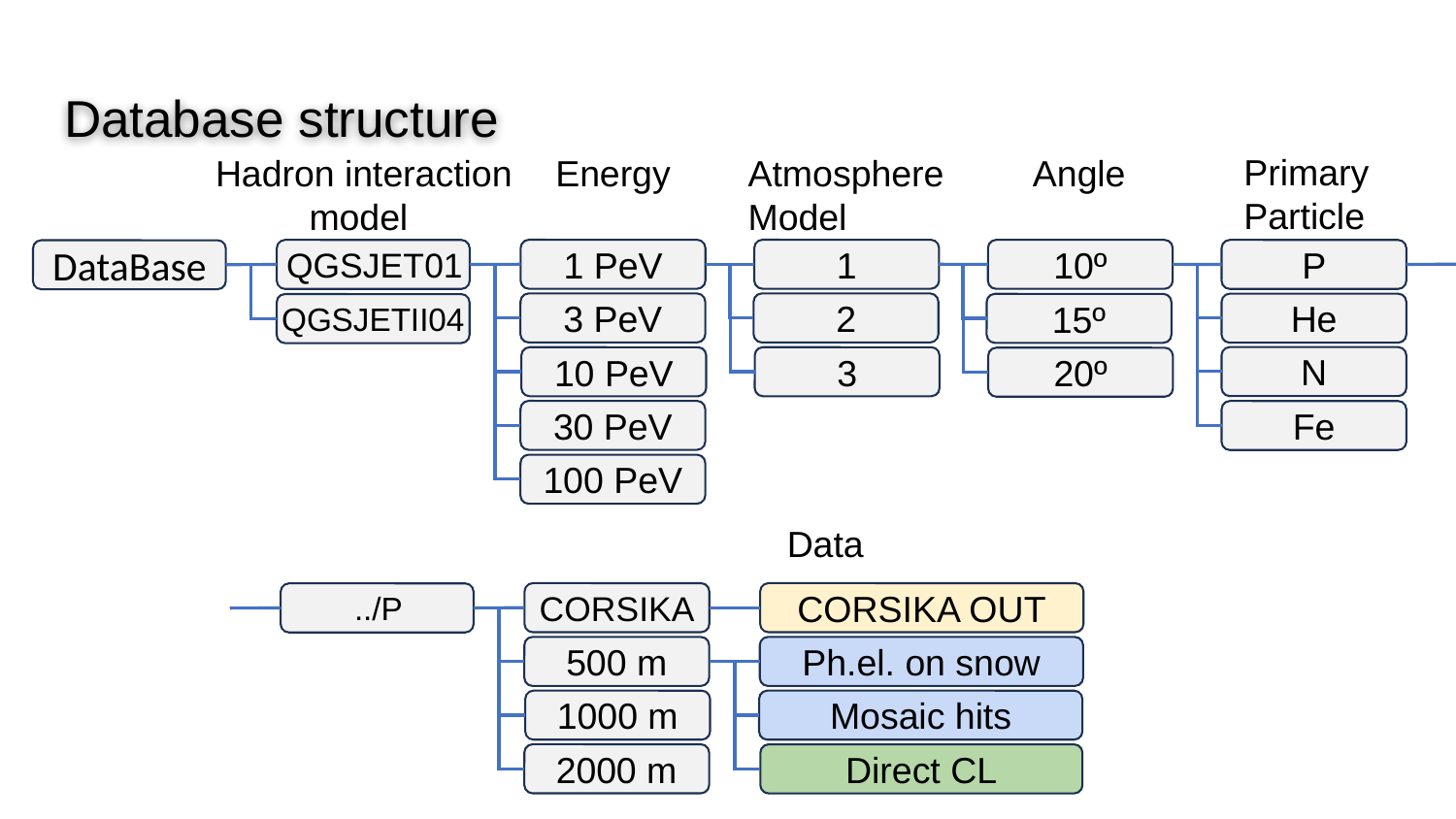

# Database structure
Primary Particle
Atmosphere Model
Hadron interaction model
Angle
Energy
1
1 PeV
10º
P
QGSJET01
DataBase
2
3 PeV
He
15º
QGSJETII04
N
10 PeV
3
20º
30 PeV
Fe
100 PeV
Data

CORSIKA OUT
CORSIKA
../P
Ph.el. on snow
500 m
1000 m
Mosaic hits
2000 m
Direct CL